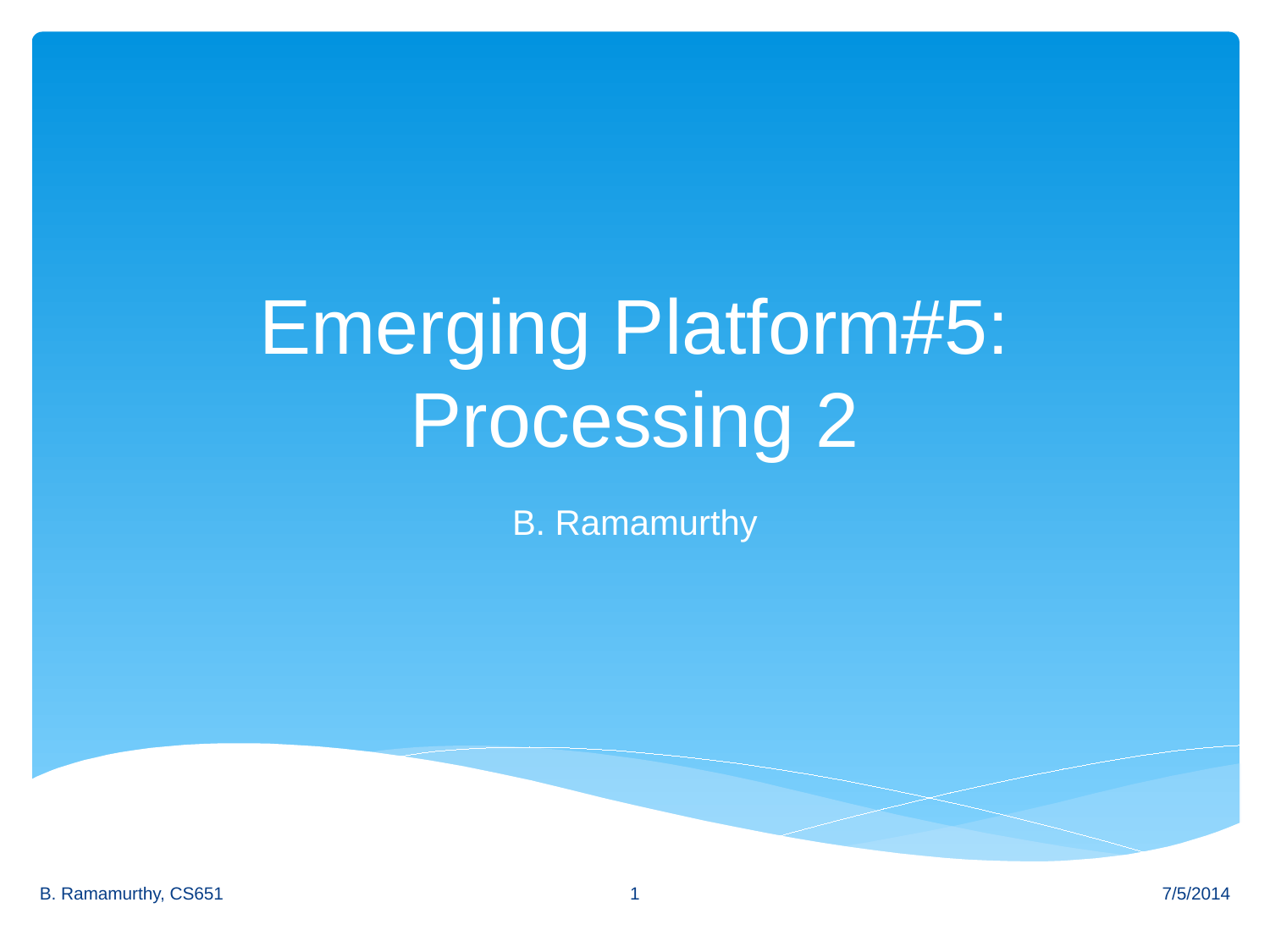

# Emerging Platform#5: Processing 2
B. Ramamurthy

1
B. Ramamurthy, CS651
7/5/2014